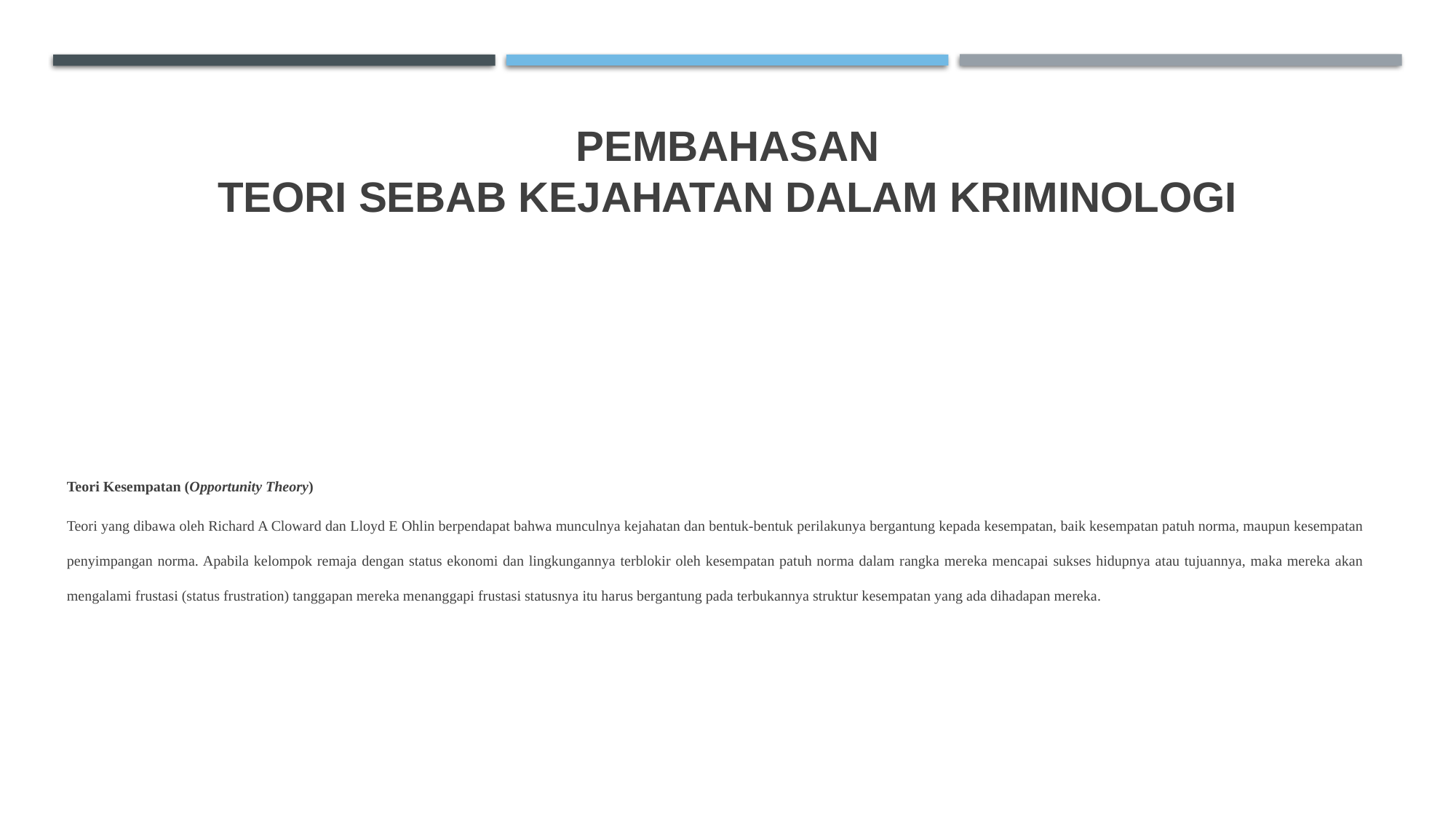

# PEMBAHASAN TEORI SEBAB KEJAHATAN DALAM KRIMINOLOGI

Teori Kesempatan (Opportunity Theory)
Teori yang dibawa oleh Richard A Cloward dan Lloyd E Ohlin berpendapat bahwa munculnya kejahatan dan bentuk-bentuk perilakunya bergantung kepada kesempatan, baik kesempatan patuh norma, maupun kesempatan penyimpangan norma. Apabila kelompok remaja dengan status ekonomi dan lingkungannya terblokir oleh kesempatan patuh norma dalam rangka mereka mencapai sukses hidupnya atau tujuannya, maka mereka akan mengalami frustasi (status frustration) tanggapan mereka menanggapi frustasi statusnya itu harus bergantung pada terbukannya struktur kesempatan yang ada dihadapan mereka.